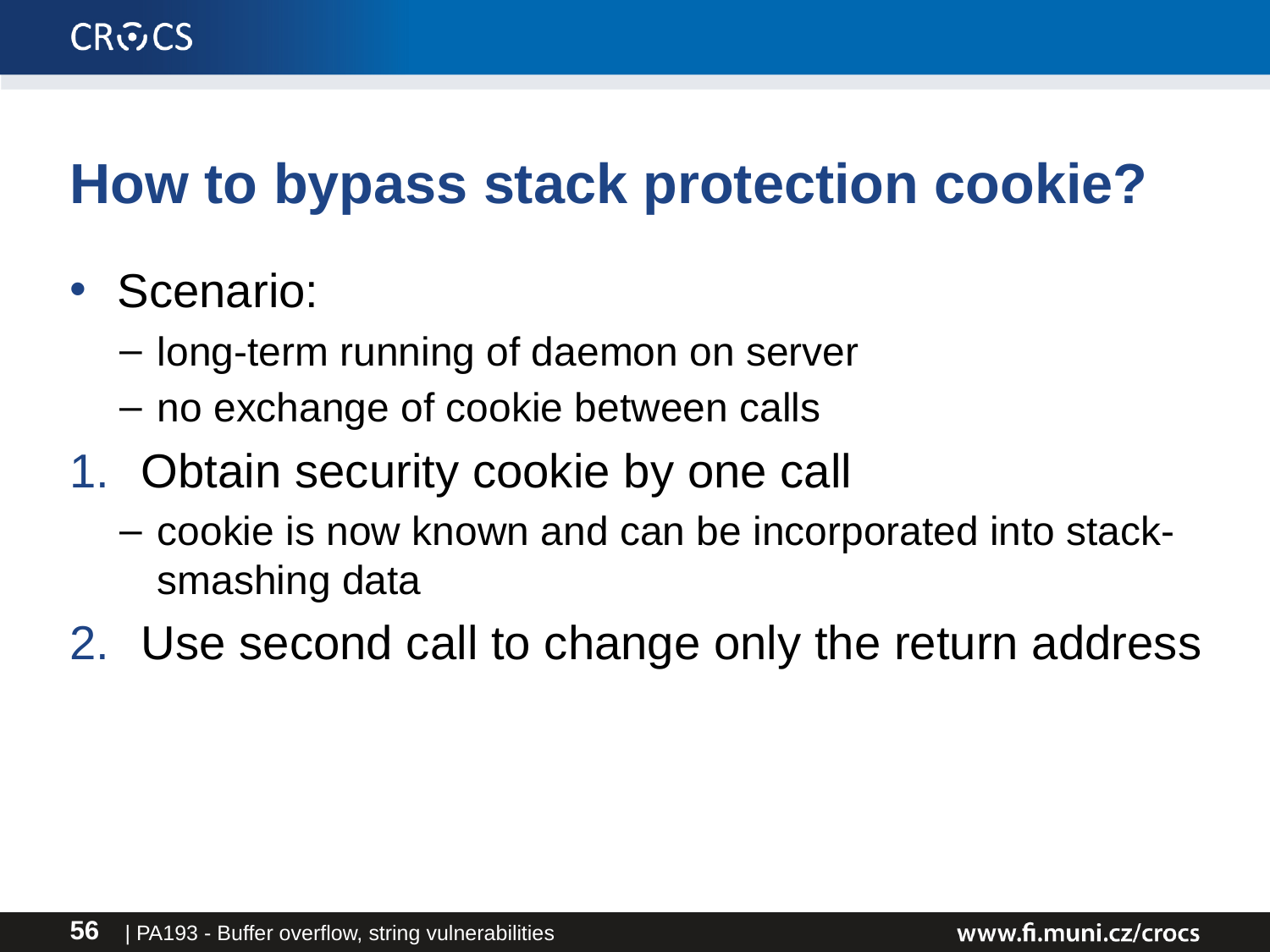

# How to bypass stack protection cookie?
Scenario:
long-term running of daemon on server
no exchange of cookie between calls
Obtain security cookie by one call
cookie is now known and can be incorporated into stack-smashing data
Use second call to change only the return address
| PA193 - Buffer overflow, string vulnerabilities
56